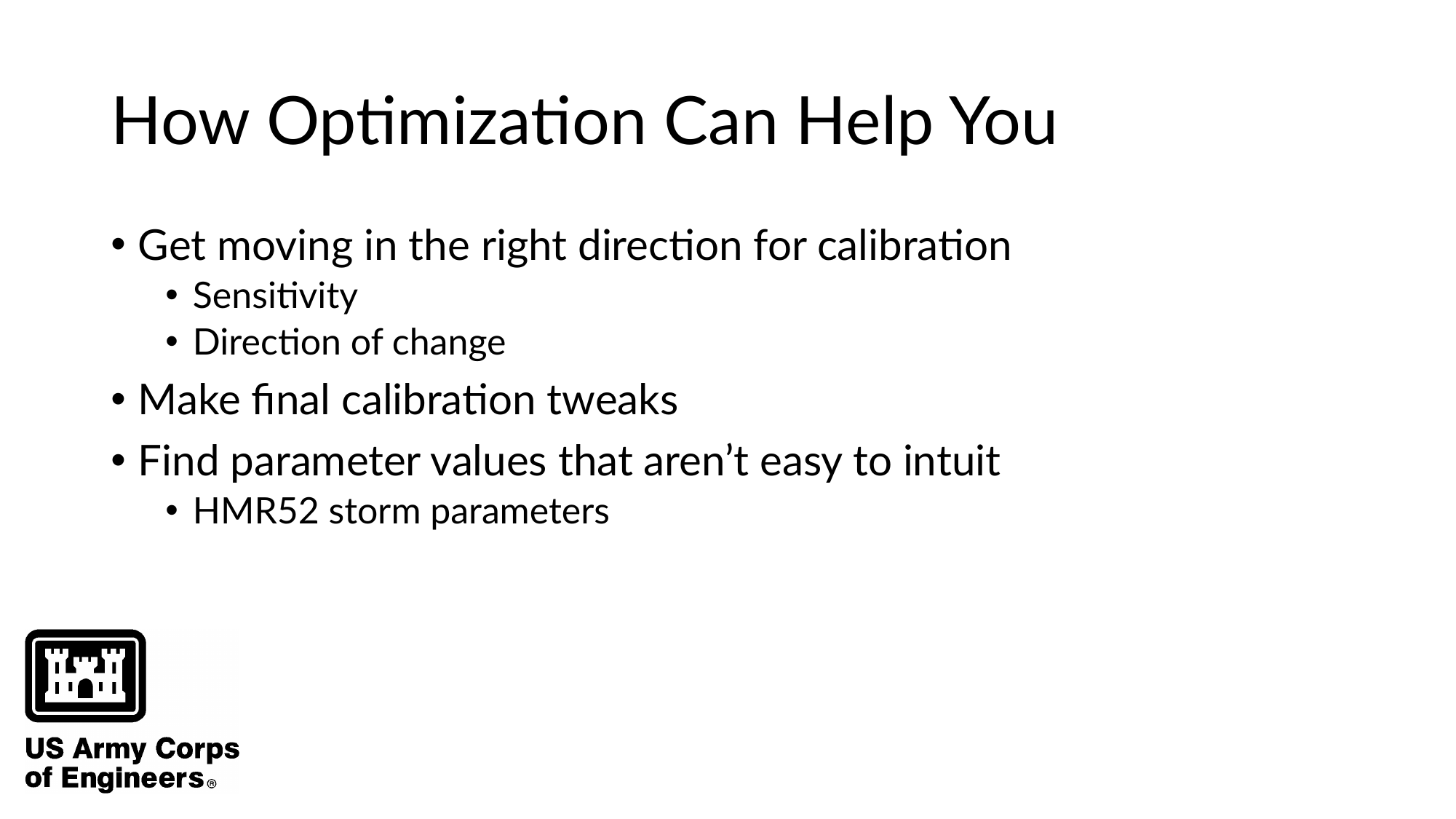

# How Optimization Can Help You
Get moving in the right direction for calibration
Sensitivity
Direction of change
Make final calibration tweaks
Find parameter values that aren’t easy to intuit
HMR52 storm parameters